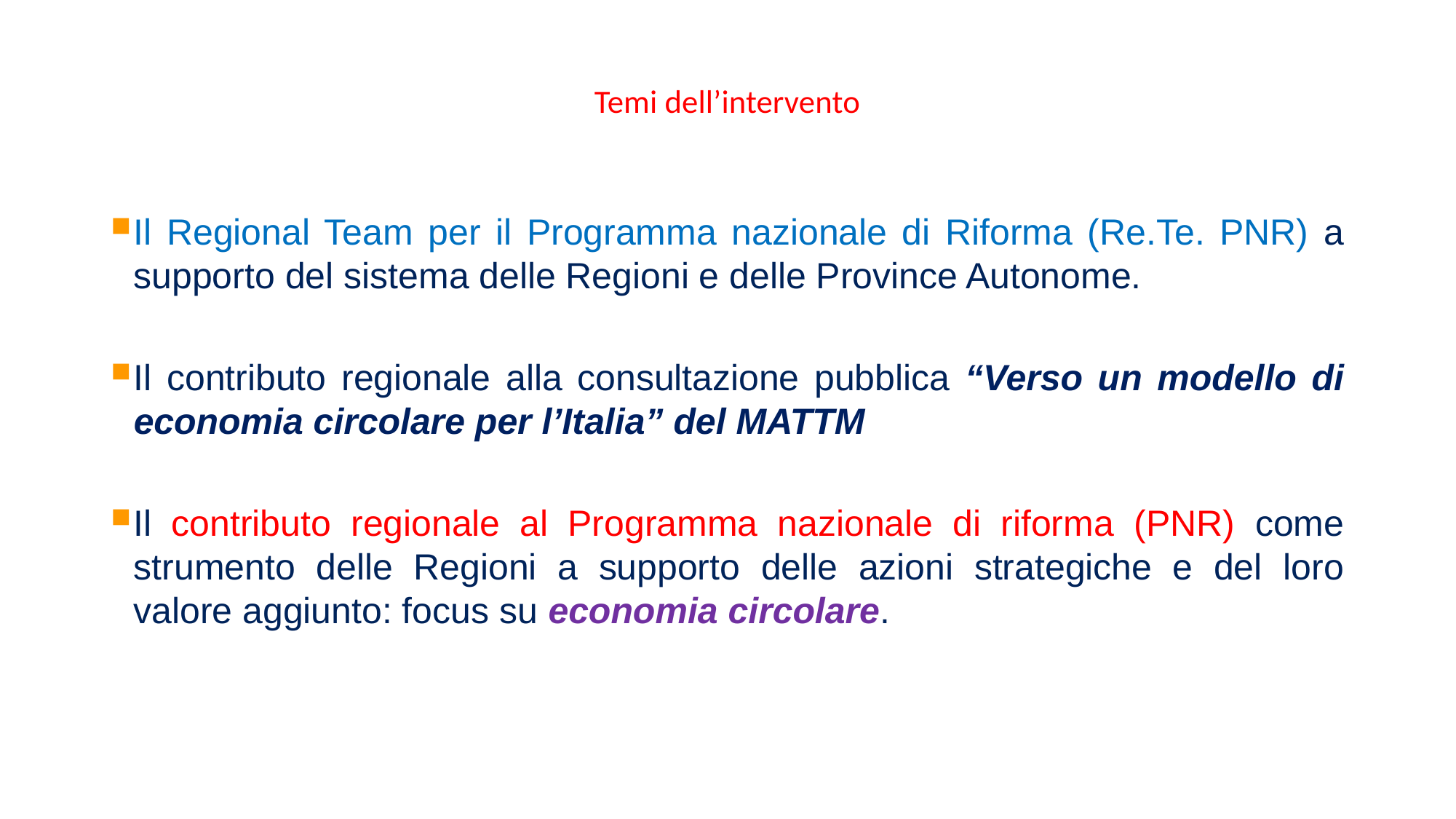

# Temi dell’intervento
Il Regional Team per il Programma nazionale di Riforma (Re.Te. PNR) a supporto del sistema delle Regioni e delle Province Autonome.

Il contributo regionale alla consultazione pubblica “Verso un modello di economia circolare per l’Italia” del MATTM

Il contributo regionale al Programma nazionale di riforma (PNR) come strumento delle Regioni a supporto delle azioni strategiche e del loro valore aggiunto: focus su economia circolare.